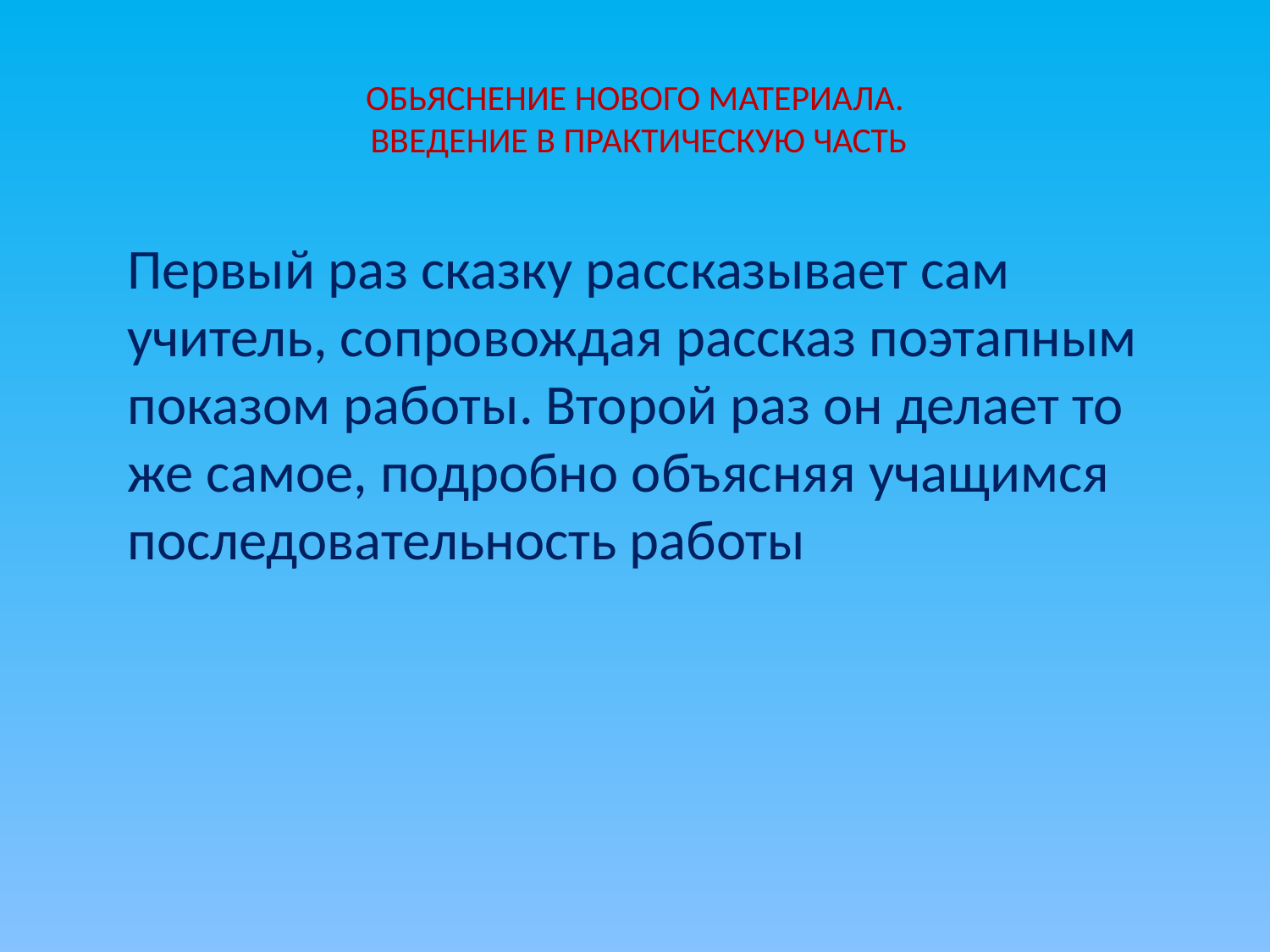

# ОБЬЯСНЕНИЕ НОВОГО МАТЕРИАЛА. ВВЕДЕНИЕ В ПРАКТИЧЕСКУЮ ЧАСТЬ
Первый раз сказку рассказывает сам учитель, сопровождая рассказ поэтапным показом работы. Второй раз он делает то же самое, подробно объясняя учащимся последовательность работы